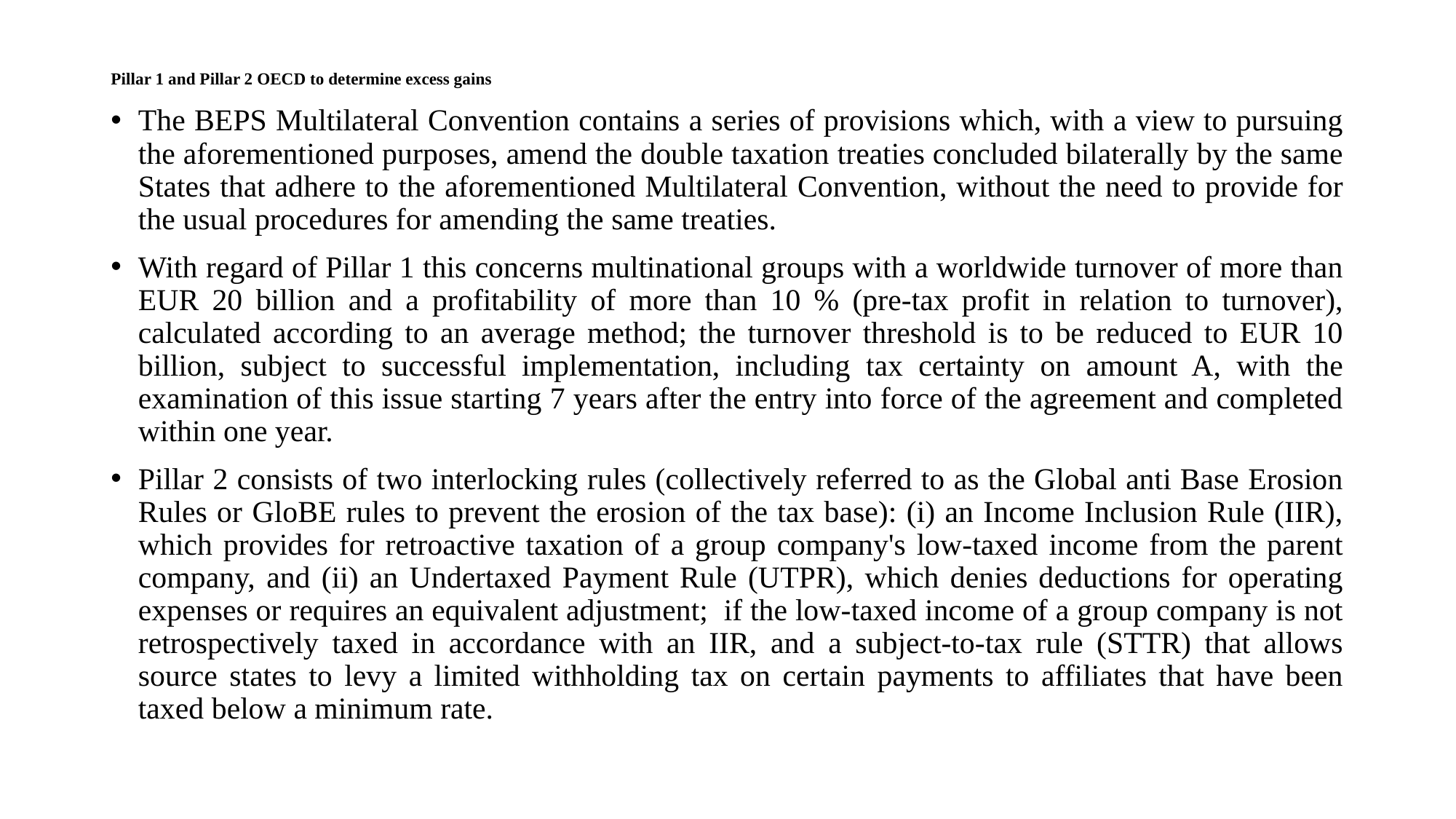

# Pillar 1 and Pillar 2 OECD to determine excess gains
The BEPS Multilateral Convention contains a series of provisions which, with a view to pursuing the aforementioned purposes, amend the double taxation treaties concluded bilaterally by the same States that adhere to the aforementioned Multilateral Convention, without the need to provide for the usual procedures for amending the same treaties.
With regard of Pillar 1 this concerns multinational groups with a worldwide turnover of more than EUR 20 billion and a profitability of more than 10 % (pre-tax profit in relation to turnover), calculated according to an average method; the turnover threshold is to be reduced to EUR 10 billion, subject to successful implementation, including tax certainty on amount A, with the examination of this issue starting 7 years after the entry into force of the agreement and completed within one year.
Pillar 2 consists of two interlocking rules (collectively referred to as the Global anti Base Erosion Rules or GloBE rules to prevent the erosion of the tax base): (i) an Income Inclusion Rule (IIR), which provides for retroactive taxation of a group company's low-taxed income from the parent company, and (ii) an Undertaxed Payment Rule (UTPR), which denies deductions for operating expenses or requires an equivalent adjustment;  if the low-taxed income of a group company is not retrospectively taxed in accordance with an IIR, and a subject-to-tax rule (STTR) that allows source states to levy a limited withholding tax on certain payments to affiliates that have been taxed below a minimum rate.